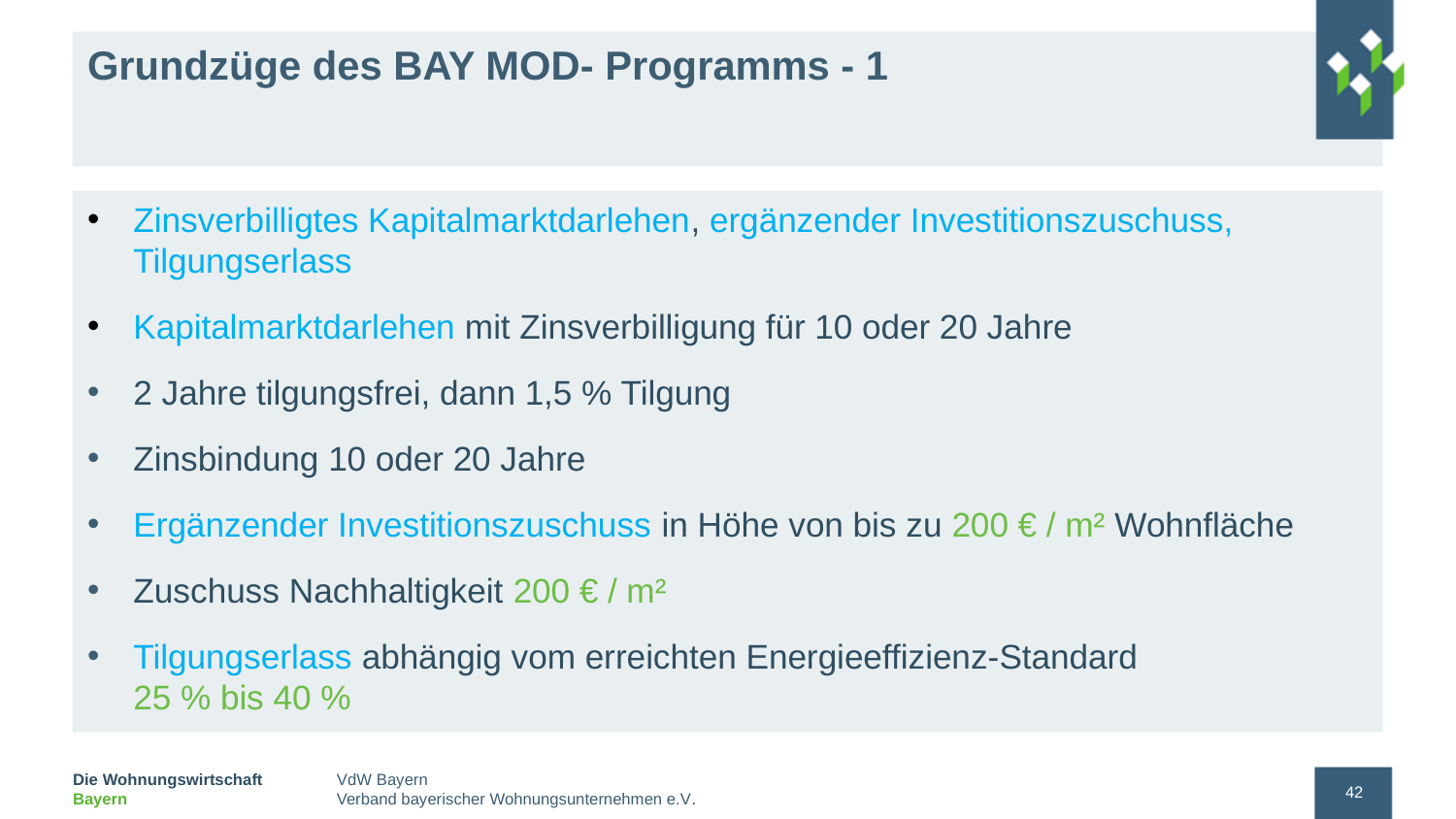

# Grundzüge des BAY MOD- Programms - 1
Zinsverbilligtes Kapitalmarktdarlehen, ergänzender Investitionszuschuss, Tilgungserlass
Kapitalmarktdarlehen mit Zinsverbilligung für 10 oder 20 Jahre
2 Jahre tilgungsfrei, dann 1,5 % Tilgung
Zinsbindung 10 oder 20 Jahre
Ergänzender Investitionszuschuss in Höhe von bis zu 200 € / m² Wohnfläche
Zuschuss Nachhaltigkeit 200 € / m²
Tilgungserlass abhängig vom erreichten Energieeffizienz-Standard
25 % bis 40 %

42